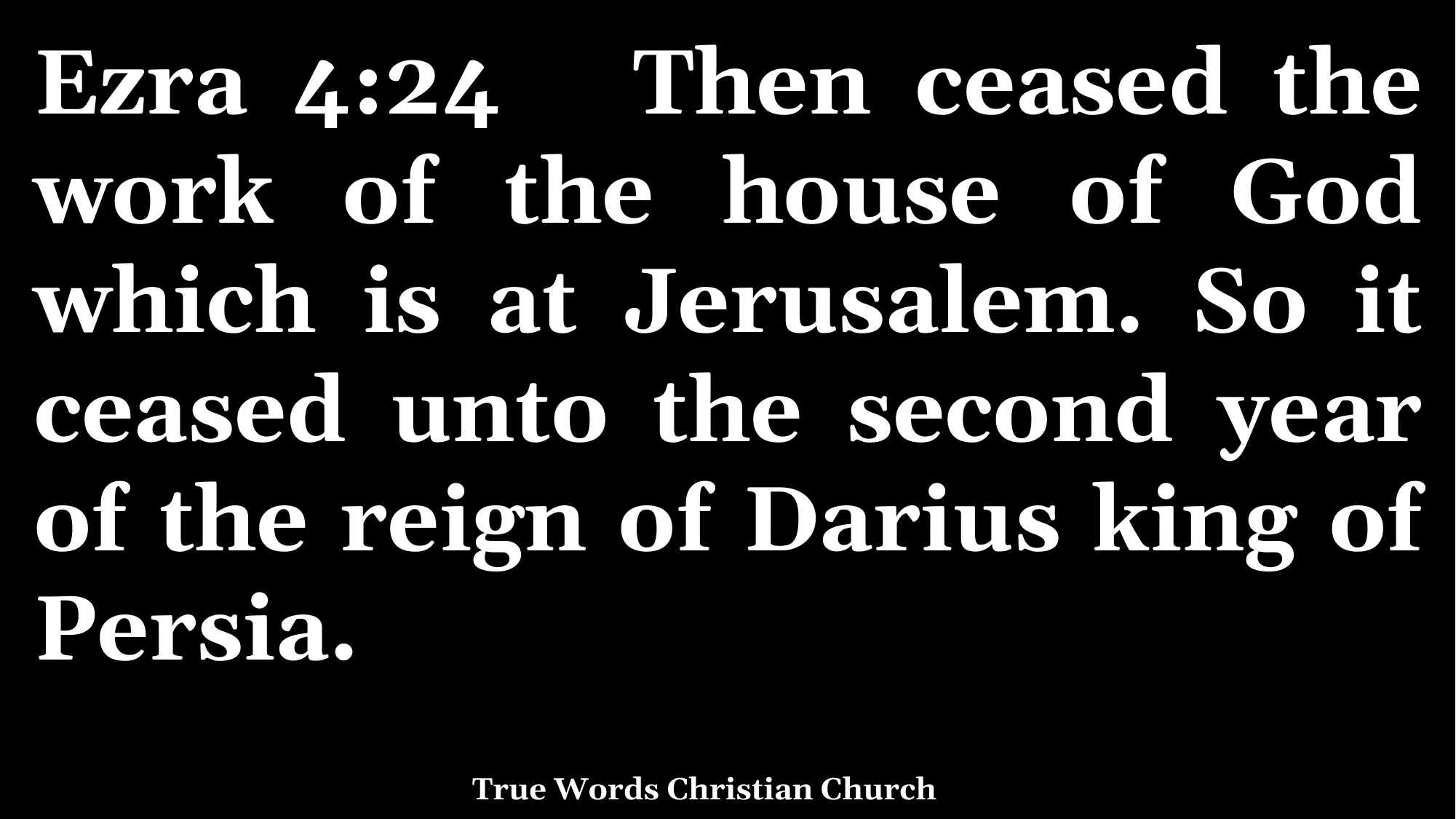

Ezra 4:24   Then ceased the work of the house of God which is at Jerusalem. So it ceased unto the second year of the reign of Darius king of Persia.
True Words Christian Church